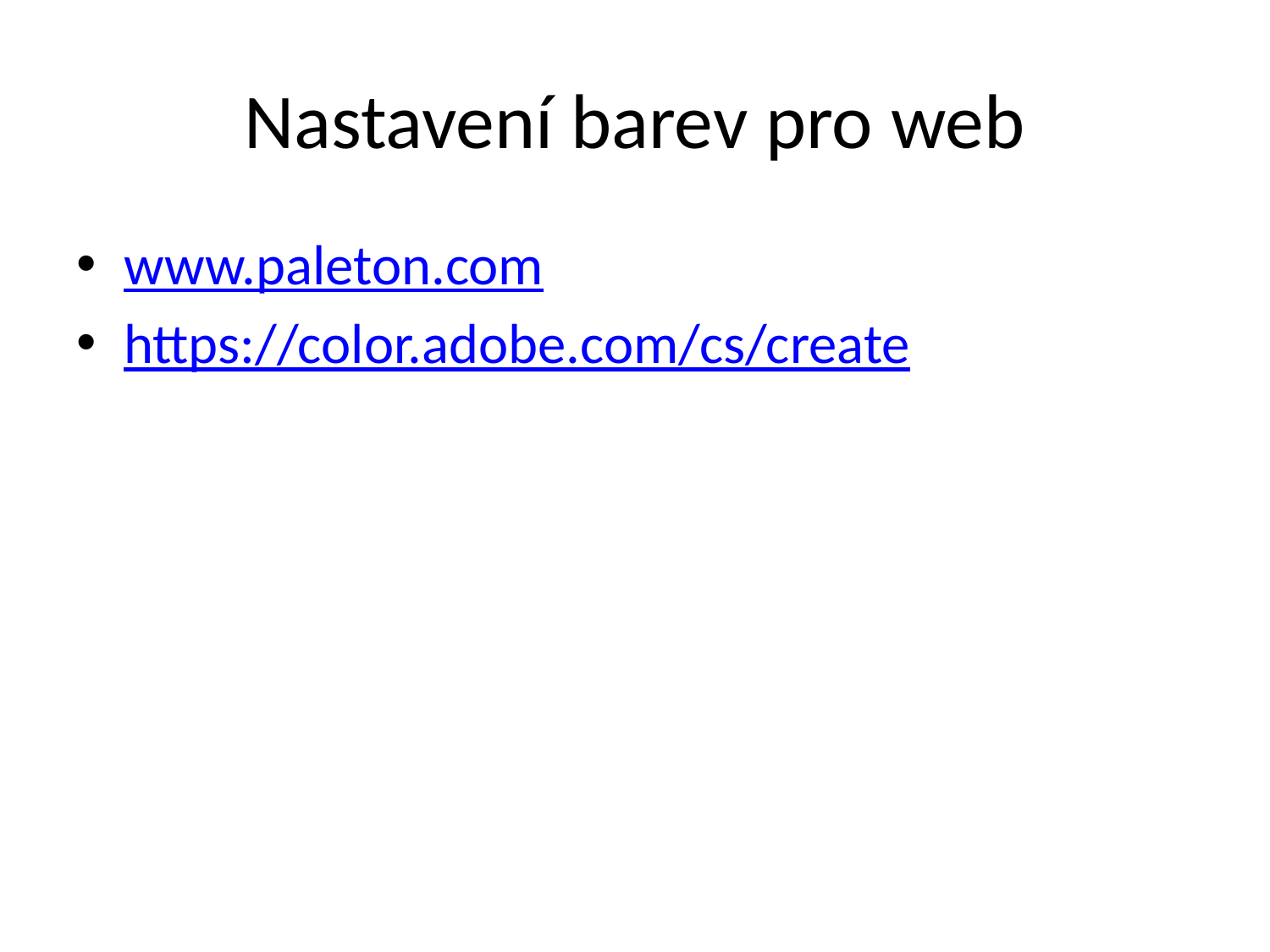

# Nastavení barev pro web
www.paleton.com
https://color.adobe.com/cs/create